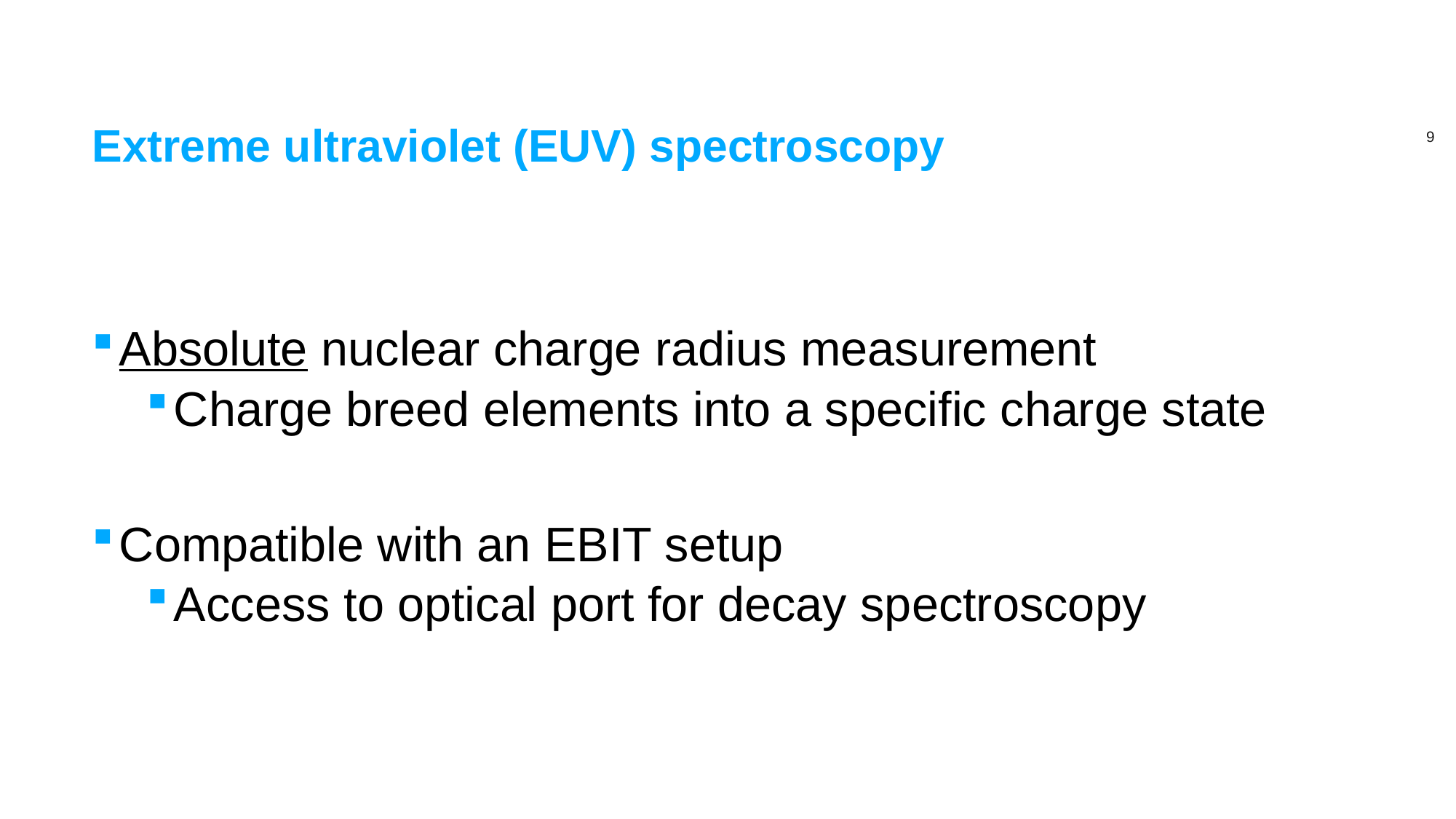

# Extreme ultraviolet (EUV) spectroscopy
Absolute nuclear charge radius measurement
Charge breed elements into a specific charge state

Compatible with an EBIT setup
Access to optical port for decay spectroscopy